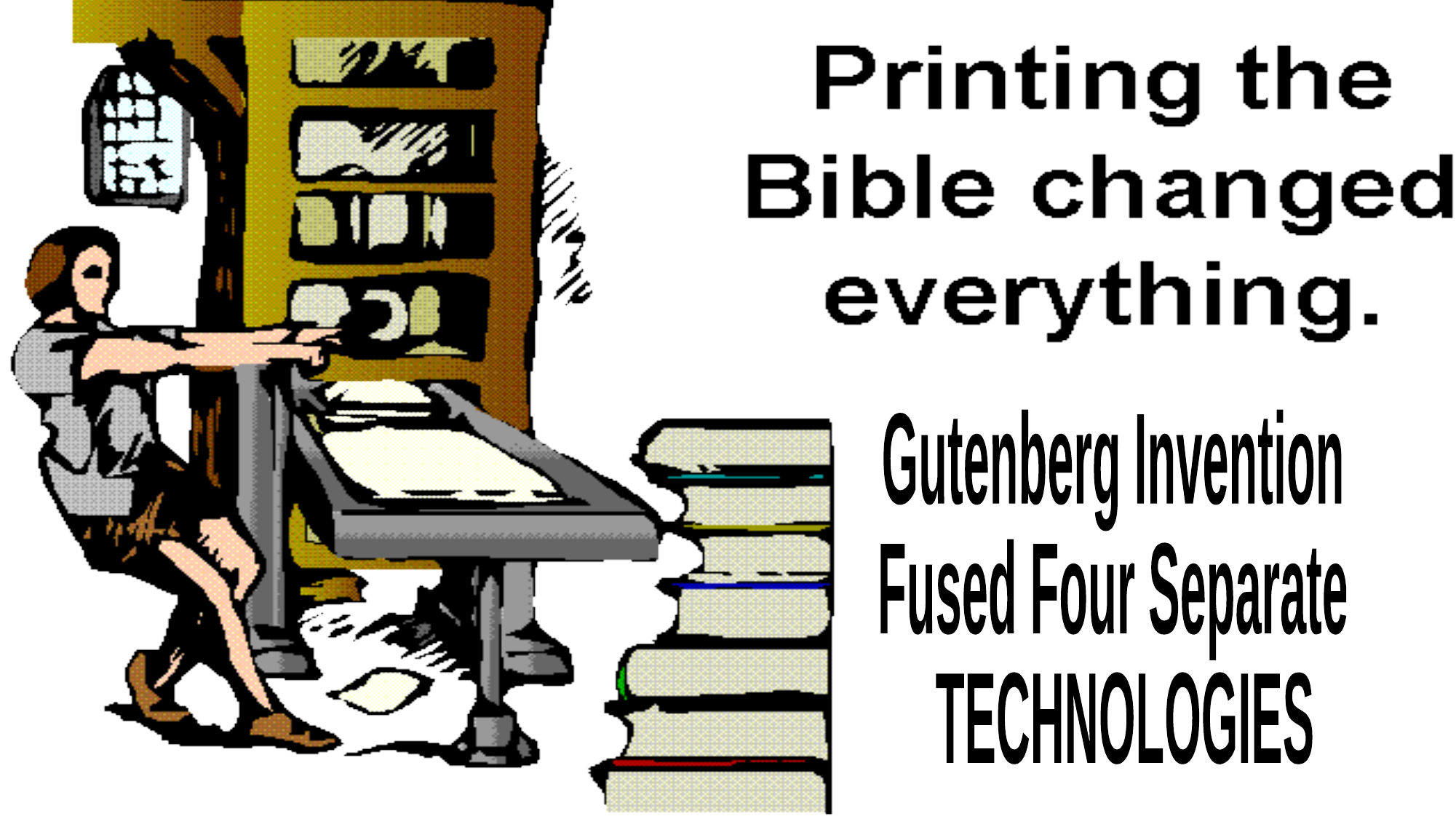

#
Gutenberg Invention
Fused Four Separate
 TECHNOLOGIES